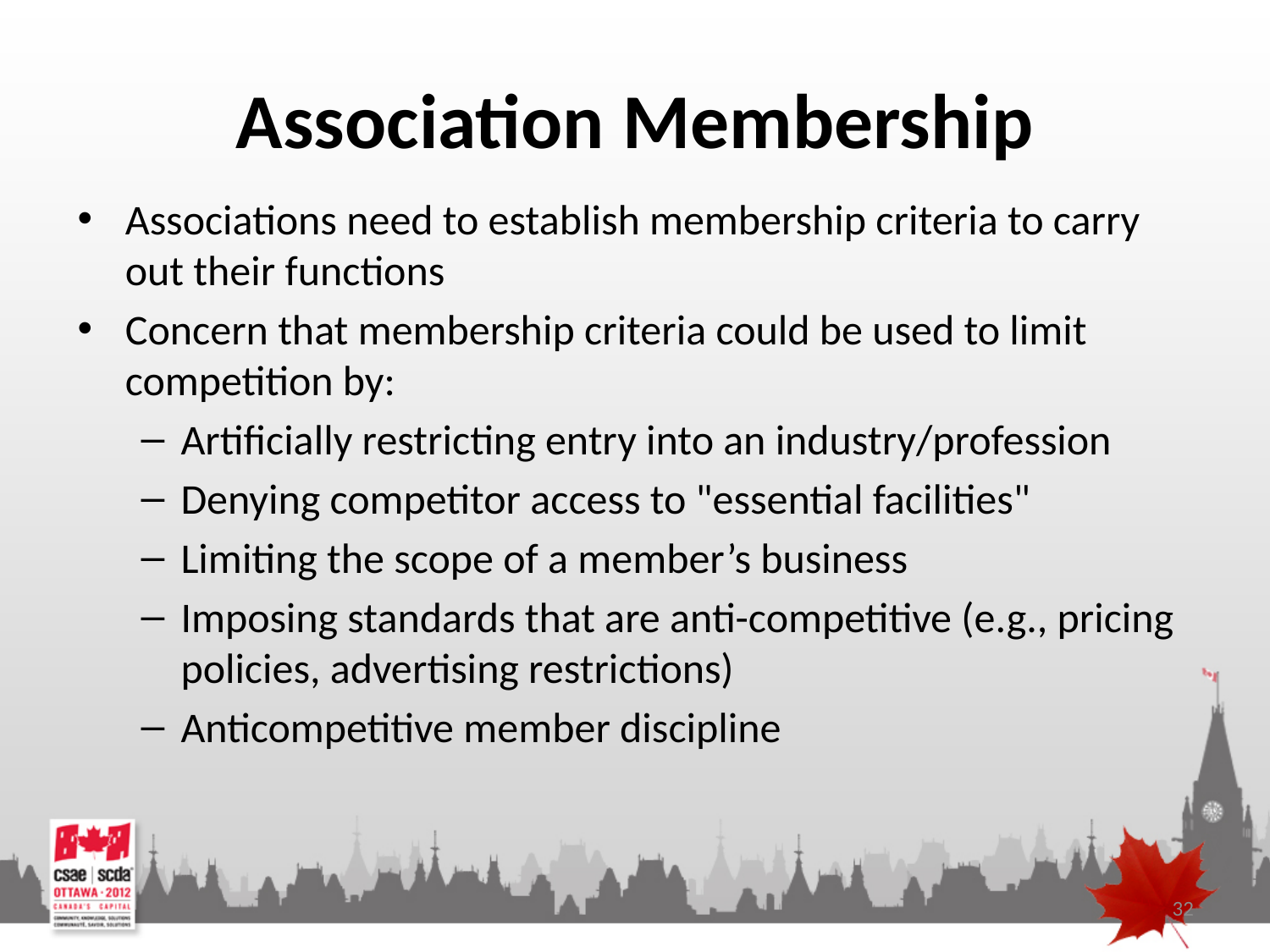

# Association Membership
Associations need to establish membership criteria to carry out their functions
Concern that membership criteria could be used to limit competition by:
Artificially restricting entry into an industry/profession
Denying competitor access to "essential facilities"
Limiting the scope of a member’s business
Imposing standards that are anti-competitive (e.g., pricing policies, advertising restrictions)
Anticompetitive member discipline
32